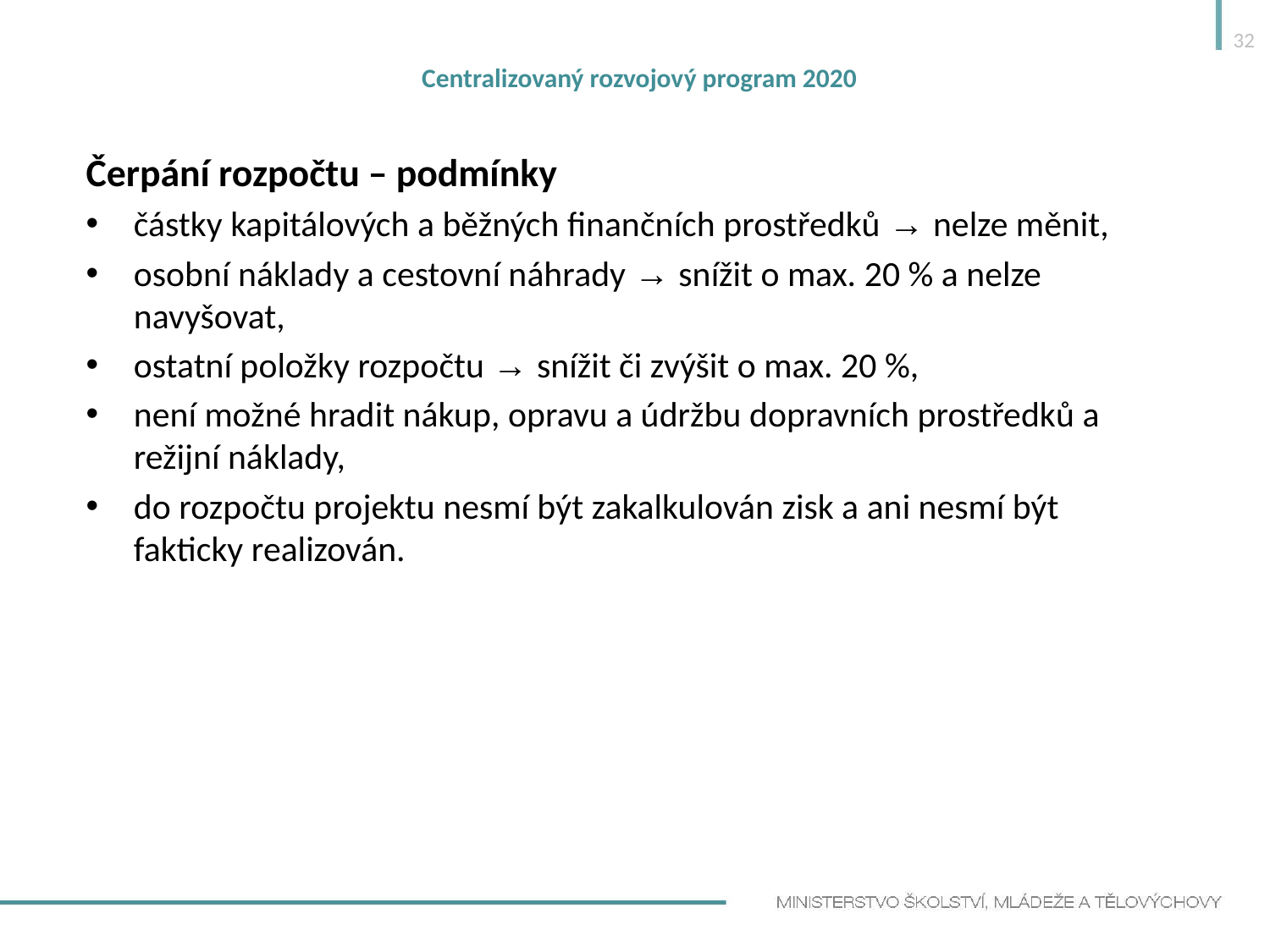

32
# Centralizovaný rozvojový program 2020
Čerpání rozpočtu – podmínky
částky kapitálových a běžných finančních prostředků → nelze měnit,
osobní náklady a cestovní náhrady → snížit o max. 20 % a nelze navyšovat,
ostatní položky rozpočtu → snížit či zvýšit o max. 20 %,
není možné hradit nákup, opravu a údržbu dopravních prostředků a režijní náklady,
do rozpočtu projektu nesmí být zakalkulován zisk a ani nesmí být fakticky realizován.